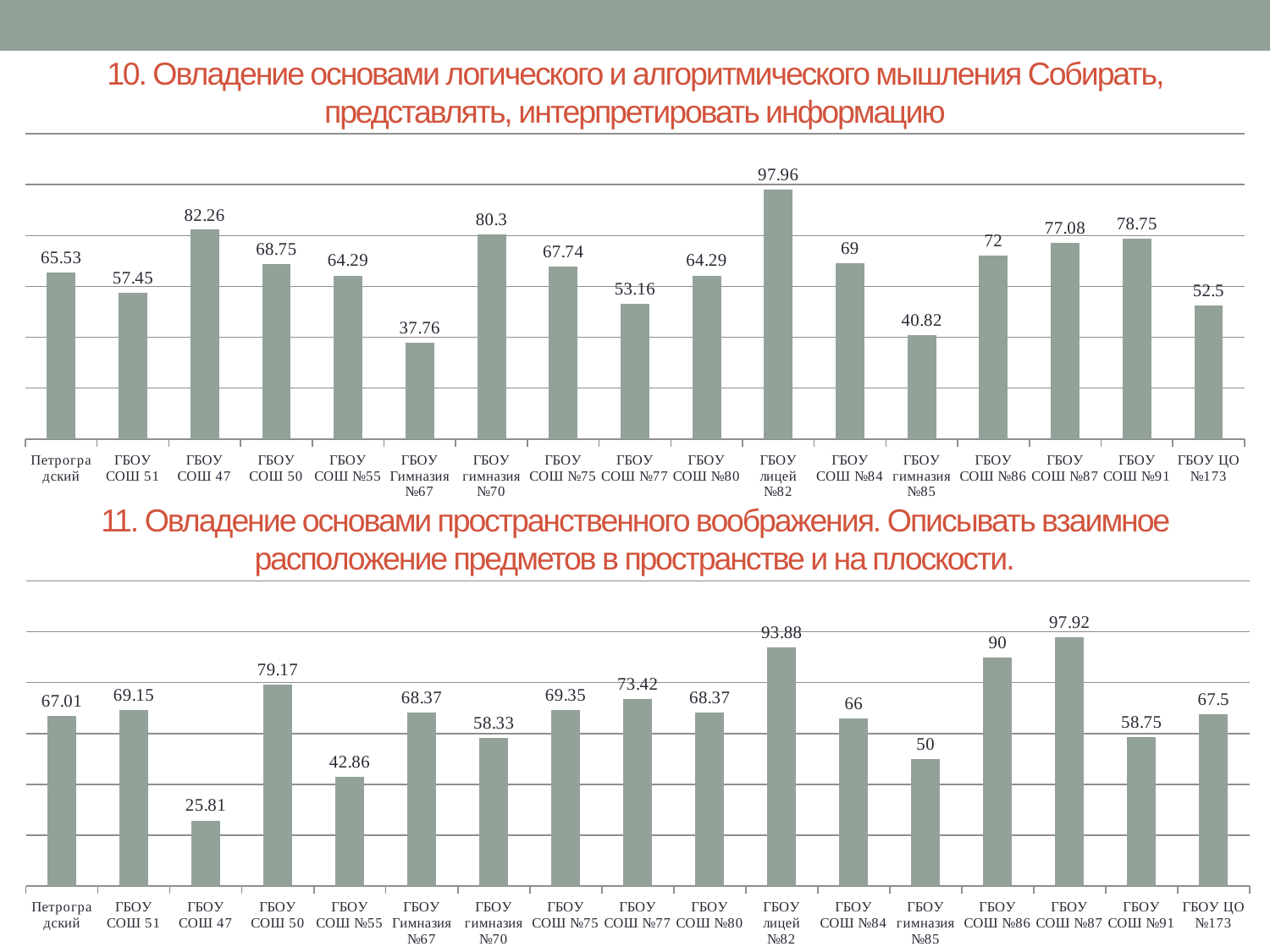

# 10. Овладение основами логического и алгоритмического мышления Собирать, представлять, интерпретировать информацию

### Chart

| Category |  |
|---|---|
| Петроградский | 65.53 |
| ГБОУ СОШ 51 | 57.45 |
| ГБОУ СОШ 47 | 82.26 |
| ГБОУ СОШ 50 | 68.75 |
| ГБОУ СОШ №55 | 64.29 |
| ГБОУ Гимназия №67 | 37.76 |
| ГБОУ гимназия №70 | 80.3 |
| ГБОУ СОШ №75 | 67.74 |
| ГБОУ СОШ №77 | 53.16 |
| ГБОУ СОШ №80 | 64.29 |
| ГБОУ лицей №82 | 97.96 |
| ГБОУ СОШ №84 | 69.0 |
| ГБОУ гимназия №85 | 40.82 |
| ГБОУ СОШ №86 | 72.0 |
| ГБОУ СОШ №87 | 77.08 |
| ГБОУ СОШ №91 | 78.75 |
| ГБОУ ЦО №173 | 52.5 |
11. Овладение основами пространственного воображения. Описывать взаимное расположение предметов в пространстве и на плоскости.

### Chart

| Category |  |
|---|---|
| Петроградский | 67.01 |
| ГБОУ СОШ 51 | 69.15 |
| ГБОУ СОШ 47 | 25.81 |
| ГБОУ СОШ 50 | 79.17 |
| ГБОУ СОШ №55 | 42.86 |
| ГБОУ Гимназия №67 | 68.37 |
| ГБОУ гимназия №70 | 58.33 |
| ГБОУ СОШ №75 | 69.35 |
| ГБОУ СОШ №77 | 73.42 |
| ГБОУ СОШ №80 | 68.37 |
| ГБОУ лицей №82 | 93.88 |
| ГБОУ СОШ №84 | 66.0 |
| ГБОУ гимназия №85 | 50.0 |
| ГБОУ СОШ №86 | 90.0 |
| ГБОУ СОШ №87 | 97.92 |
| ГБОУ СОШ №91 | 58.75 |
| ГБОУ ЦО №173 | 67.5 |